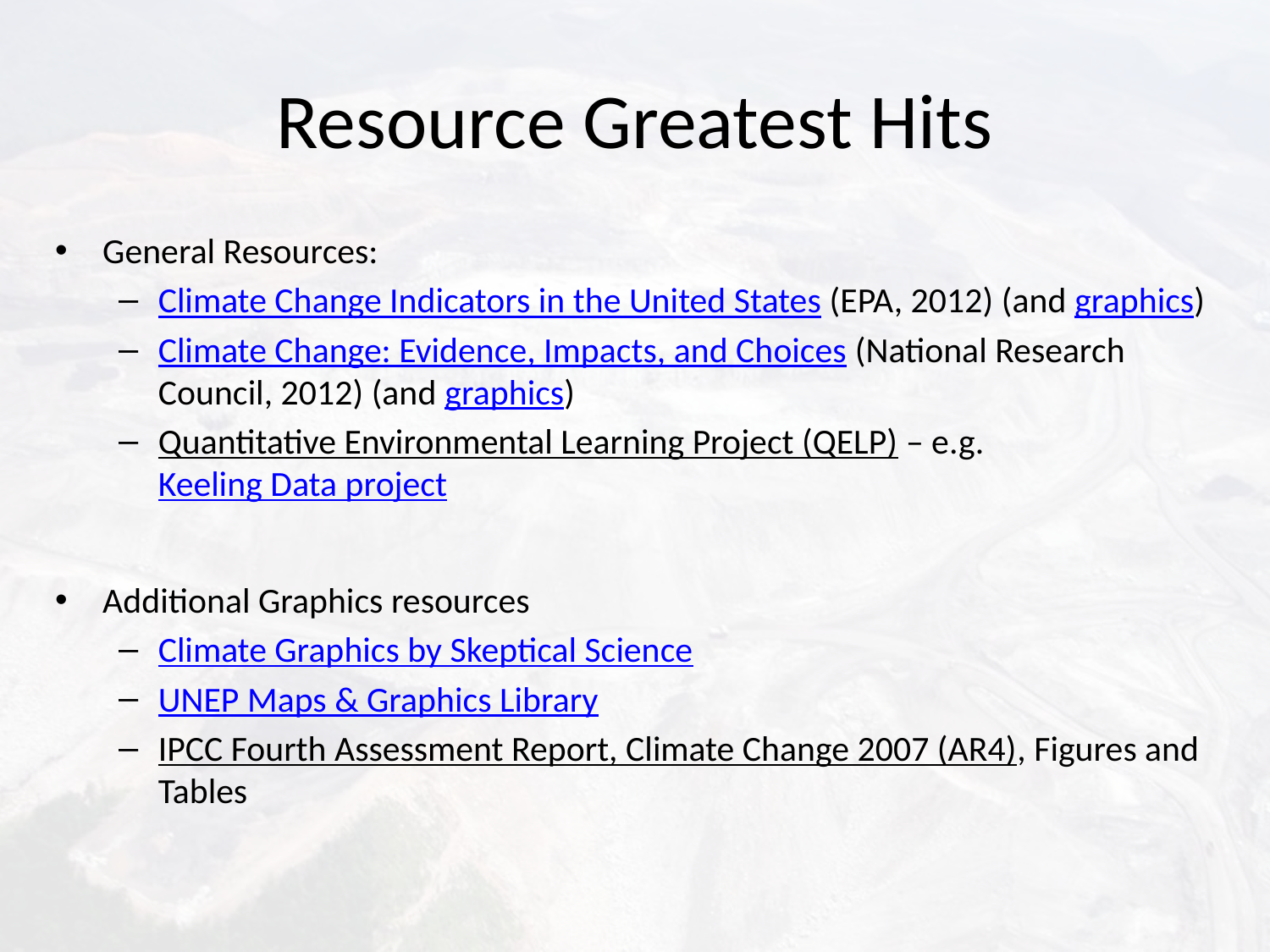

# Resource Greatest Hits
General Resources:
Climate Change Indicators in the United States (EPA, 2012) (and graphics)
Climate Change: Evidence, Impacts, and Choices (National Research Council, 2012) (and graphics)
Quantitative Environmental Learning Project (QELP) – e.g. Keeling Data project

Additional Graphics resources
Climate Graphics by Skeptical Science
UNEP Maps & Graphics Library
IPCC Fourth Assessment Report, Climate Change 2007 (AR4), Figures and Tables